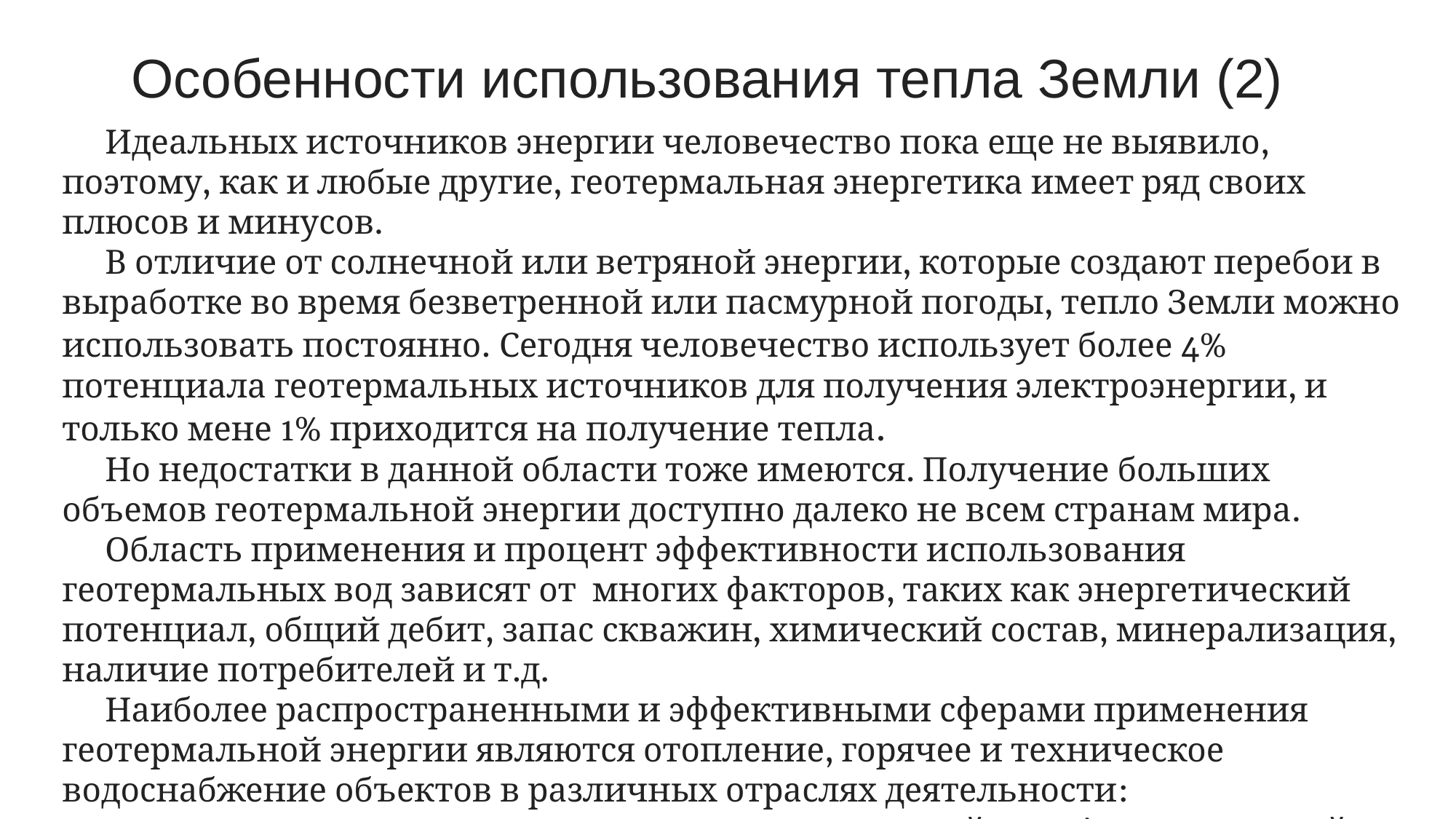

Особенности использования тепла Земли (2)
Идеальных источников энергии человечество пока еще не выявило, поэтому, как и любые другие, геотермальная энергетика имеет ряд своих плюсов и минусов.
В отличие от солнечной или ветряной энергии, которые создают перебои в выработке во время безветренной или пасмурной погоды, тепло Земли можно использовать постоянно. Сегодня человечество использует более 4% потенциала геотермальных источников для получения электроэнергии, и только мене 1% приходится на получение тепла.
Но недостатки в данной области тоже имеются. Получение больших объемов геотермальной энергии доступно далеко не всем странам мира.
Область применения и процент эффективности использования геотермальных вод зависят от  многих факторов, таких как энергетический потенциал, общий дебит, запас скважин, химический состав, минерализация, наличие потребителей и т.д.
Наиболее распространенными и эффективными сферами применения геотермальной энергии являются отопление, горячее и техническое водоснабжение объектов в различных отраслях деятельности: электроэнергетике, промышленности, сельском хозяйстве. А оптимальный энергетический эффект может быть достигнут за счет создания определенных систем отопления и повышения перепада температур.